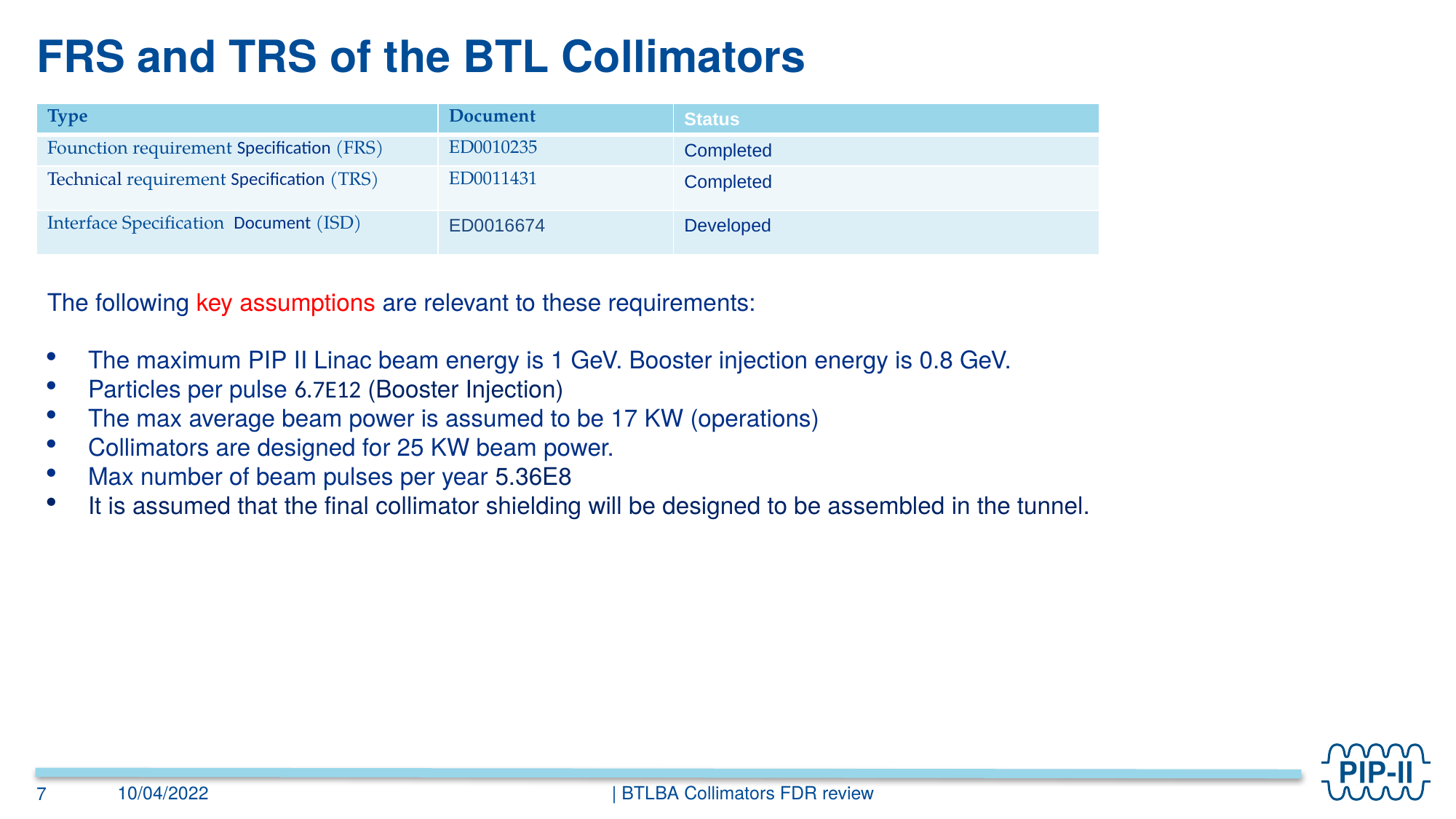

# FRS and TRS of the BTL Collimators
| Type | Document | Status |
| --- | --- | --- |
| Founction requirement Specification (FRS) | ED0010235 | Completed |
| Technical requirement Specification (TRS) | ED0011431 | Completed |
| Interface Specification Document (ISD) | ED0016674 | Developed |
The following key assumptions are relevant to these requirements:

The maximum PIP II Linac beam energy is 1 GeV. Booster injection energy is 0.8 GeV.
Particles per pulse 6.7E12 (Booster Injection)
The max average beam power is assumed to be 17 KW (operations)
Collimators are designed for 25 KW beam power.
Max number of beam pulses per year 5.36E8
It is assumed that the final collimator shielding will be designed to be assembled in the tunnel.
| BTLBA Collimators FDR review
10/04/2022
7